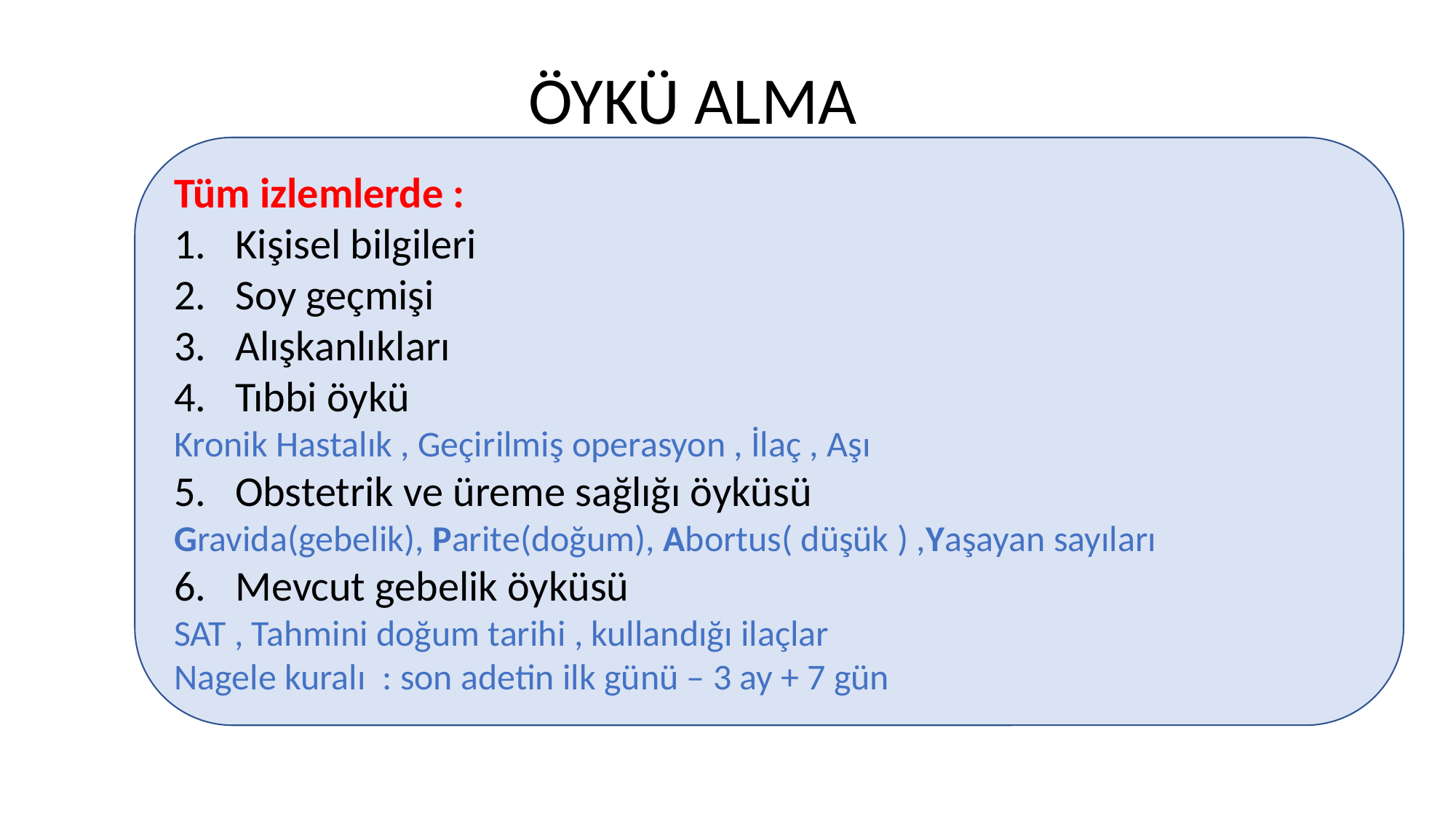

# ÖYKÜ ALMA
Tüm izlemlerde :
Kişisel bilgileri
Soy geçmişi
Alışkanlıkları
Tıbbi öykü
Kronik Hastalık , Geçirilmiş operasyon , İlaç , Aşı
5.   Obstetrik ve üreme sağlığı öyküsü
Gravida(gebelik), Parite(doğum), Abortus( düşük ) ,Yaşayan sayıları
Mevcut gebelik öyküsü
SAT , Tahmini doğum tarihi , kullandığı ilaçlar
Nagele kuralı  : son adetin ilk günü – 3 ay + 7 gün